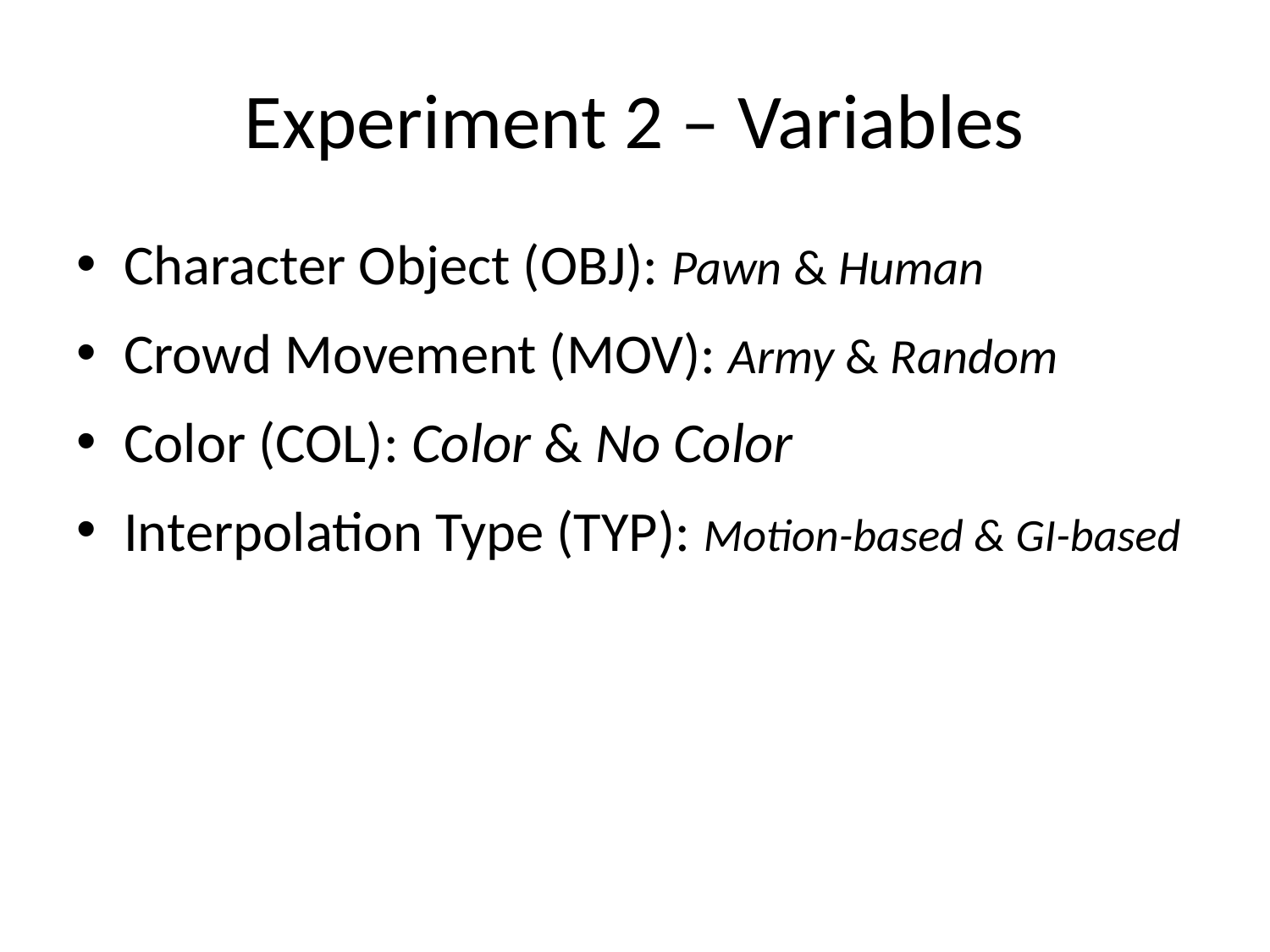

# Experiment 2 – Variables
Character Object (OBJ): Pawn & Human
Crowd Movement (MOV): Army & Random
Color (COL): Color & No Color
Interpolation Type (TYP): Motion-based & GI-based